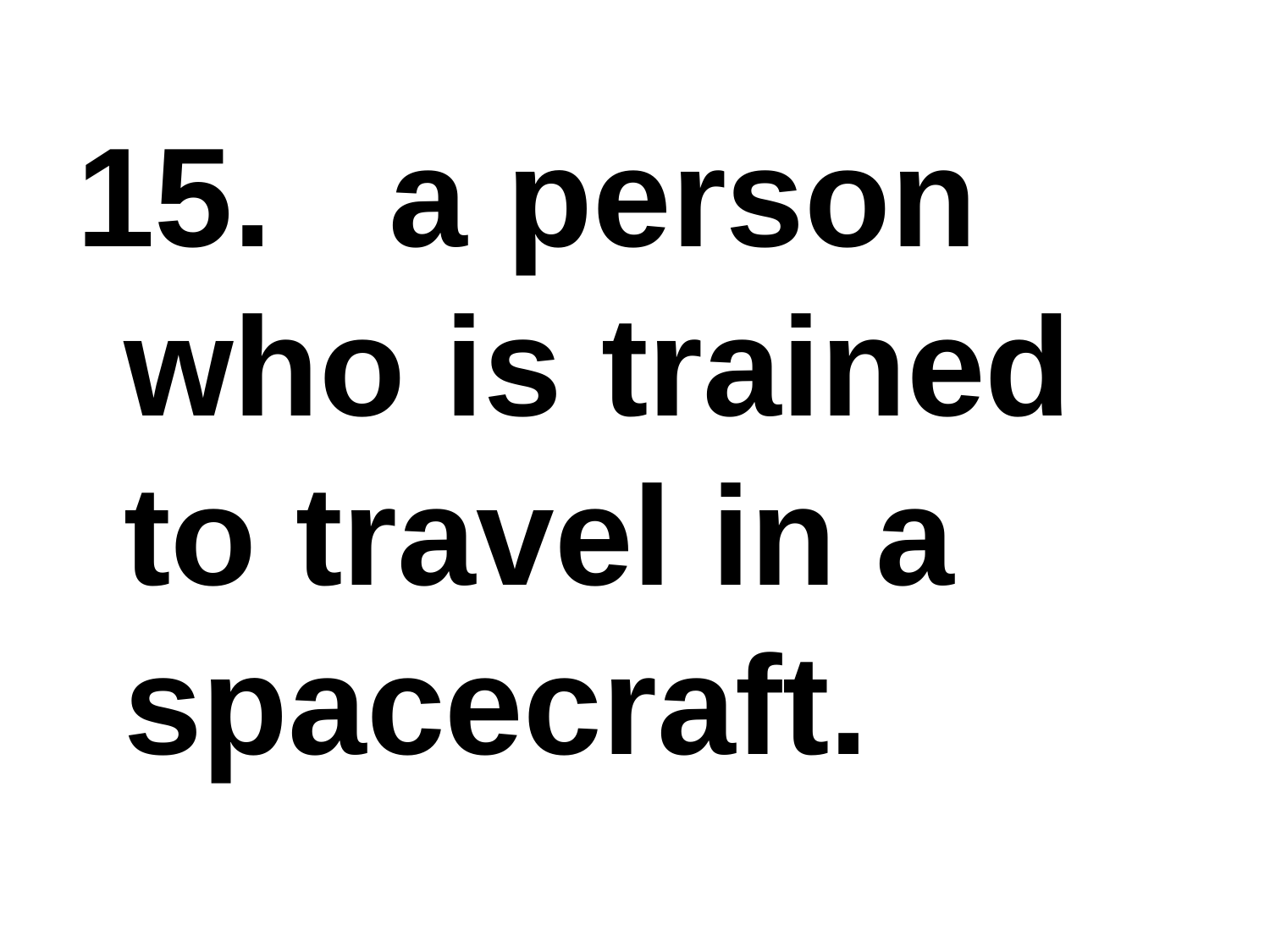

#
15.   a person who is trained to travel in a spacecraft.